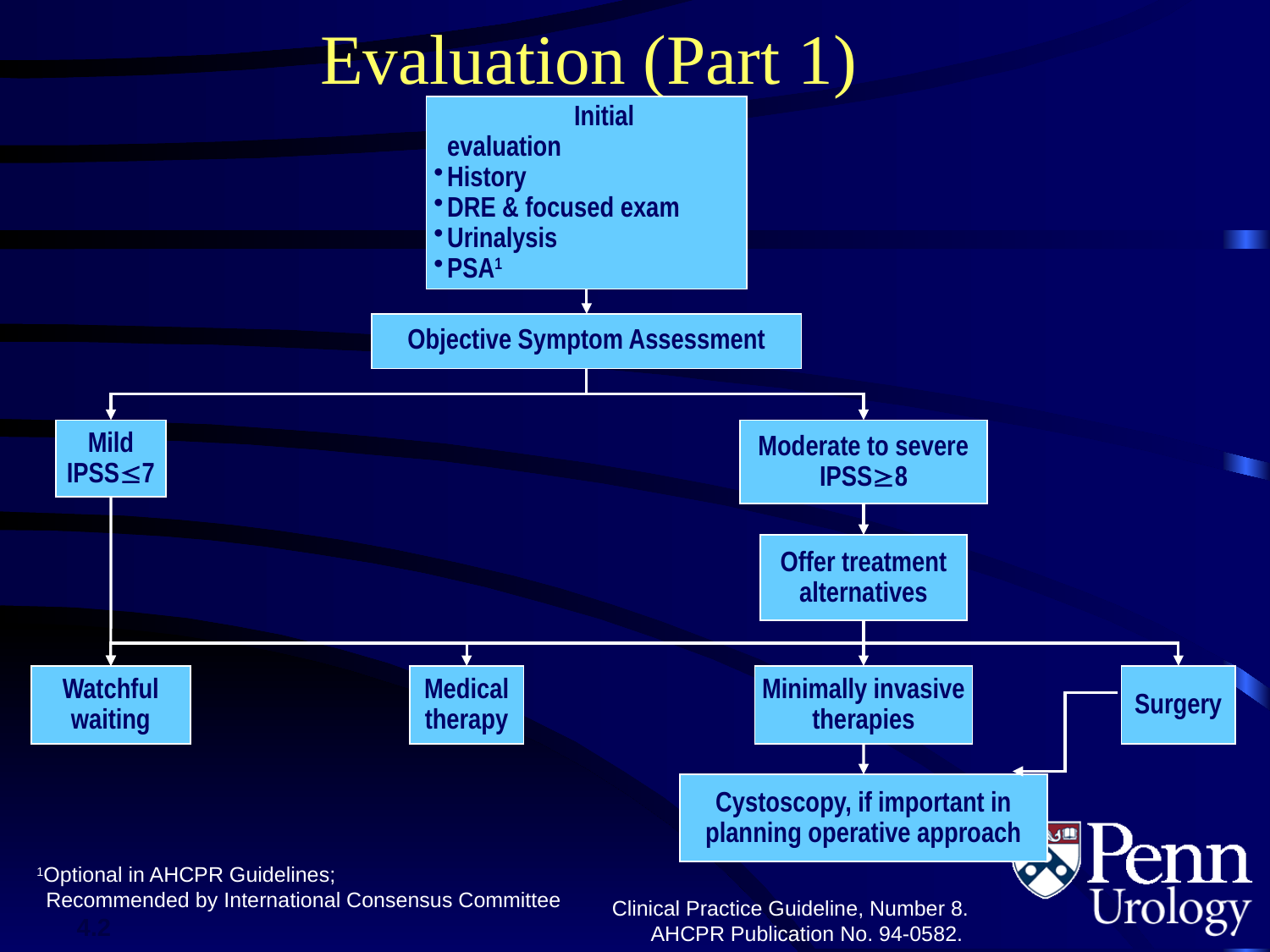

# Evaluation (Part 1)
 		Initial evaluation
History
DRE & focused exam
Urinalysis
PSA1
Objective Symptom Assessment
Mild
IPSS≤7
Moderate to severe
IPSS≥8
Offer treatment
alternatives
Watchful
waiting
Medical therapy
Minimally invasive therapies
Surgery
Cystoscopy, if important in planning operative approach
1Optional in AHCPR Guidelines;
Recommended by International Consensus Committee
Clinical Practice Guideline, Number 8. AHCPR Publication No. 94-0582.
4.2